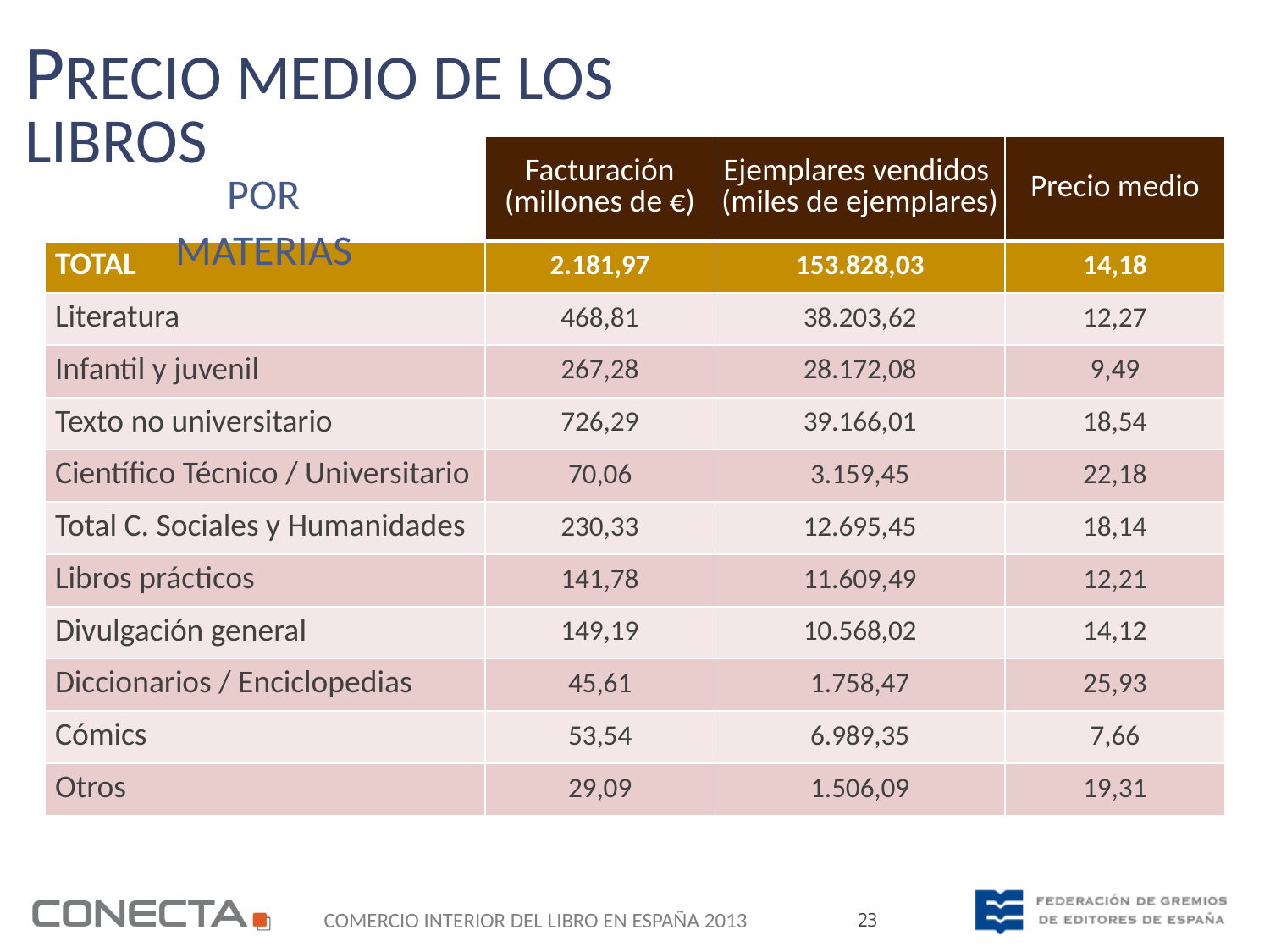

Precio Medio de los Libros
|  | Facturación (millones de €) | Ejemplares vendidos (miles de ejemplares) | Precio medio |
| --- | --- | --- | --- |
| TOTAL | 2.181,97 | 153.828,03 | 14,18 |
| Literatura | 468,81 | 38.203,62 | 12,27 |
| Infantil y juvenil | 267,28 | 28.172,08 | 9,49 |
| Texto no universitario | 726,29 | 39.166,01 | 18,54 |
| Científico Técnico / Universitario | 70,06 | 3.159,45 | 22,18 |
| Total C. Sociales y Humanidades | 230,33 | 12.695,45 | 18,14 |
| Libros prácticos | 141,78 | 11.609,49 | 12,21 |
| Divulgación general | 149,19 | 10.568,02 | 14,12 |
| Diccionarios / Enciclopedias | 45,61 | 1.758,47 | 25,93 |
| Cómics | 53,54 | 6.989,35 | 7,66 |
| Otros | 29,09 | 1.506,09 | 19,31 |
Por Materias